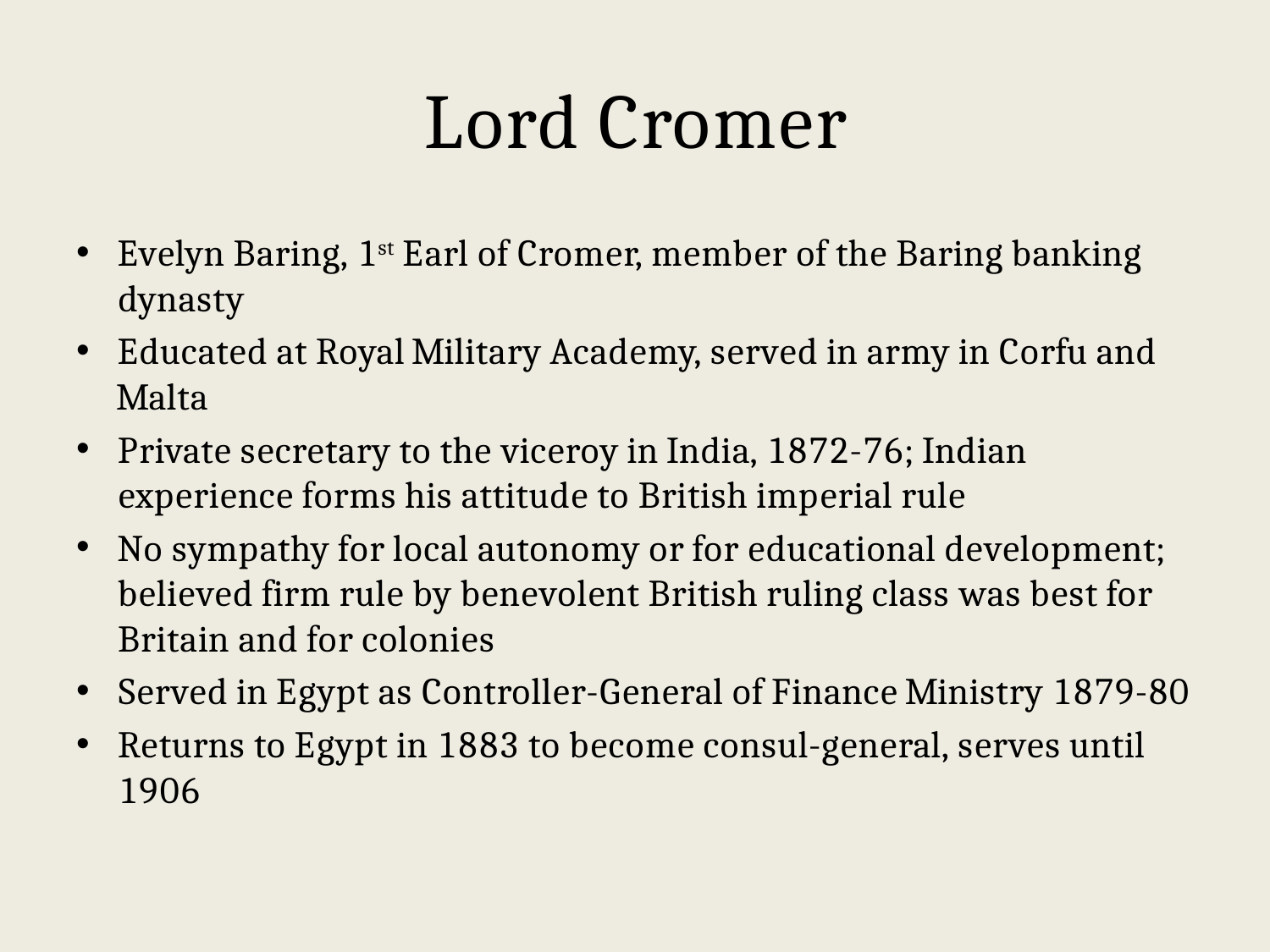

# Lord Cromer
Evelyn Baring, 1st Earl of Cromer, member of the Baring banking dynasty
Educated at Royal Military Academy, served in army in Corfu and Malta
Private secretary to the viceroy in India, 1872-76; Indian experience forms his attitude to British imperial rule
No sympathy for local autonomy or for educational development; believed firm rule by benevolent British ruling class was best for Britain and for colonies
Served in Egypt as Controller-General of Finance Ministry 1879-80
Returns to Egypt in 1883 to become consul-general, serves until 1906